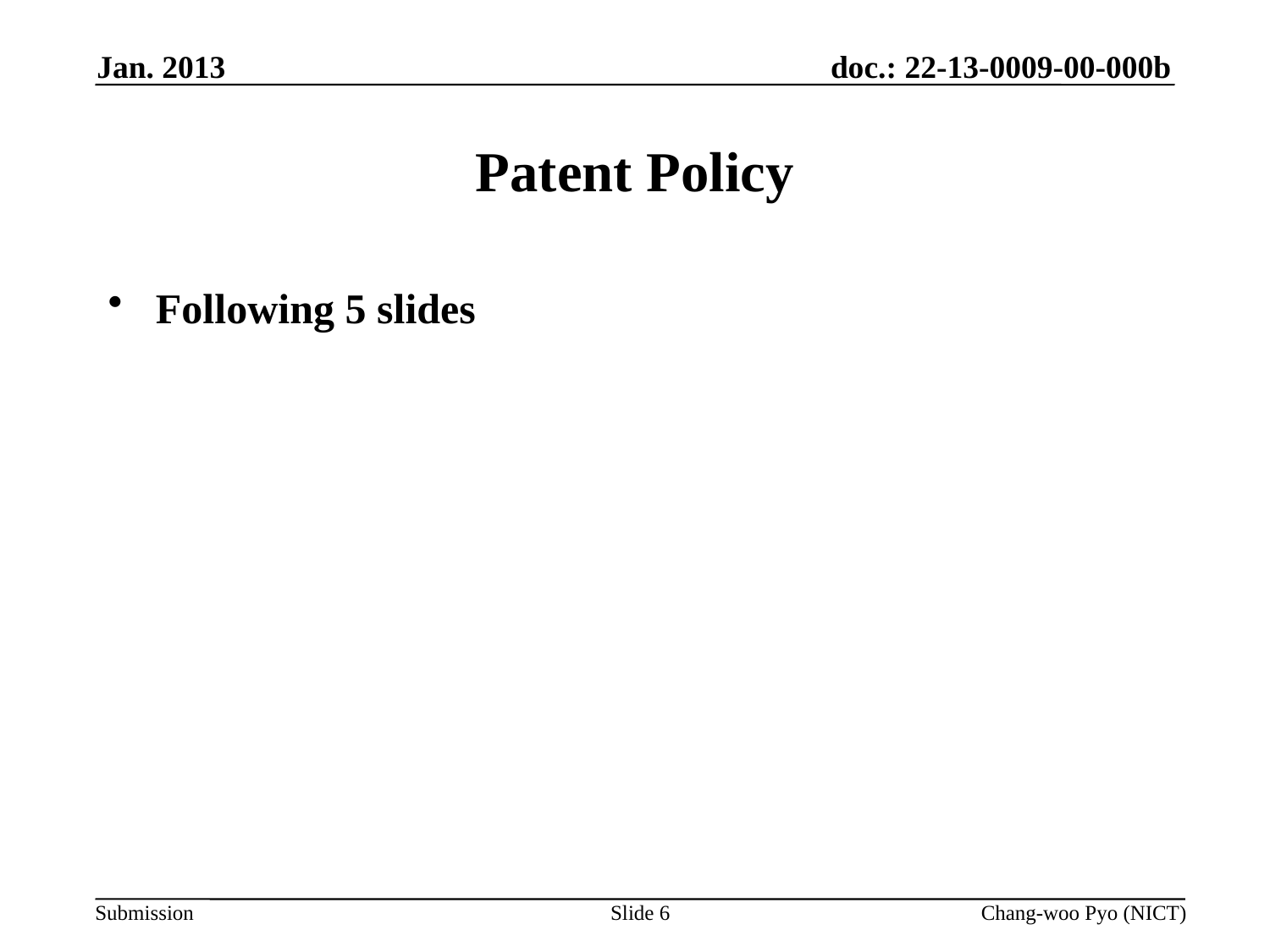

Jan. 2013
# Patent Policy
Following 5 slides

Slide 6
Chang-woo Pyo (NICT)